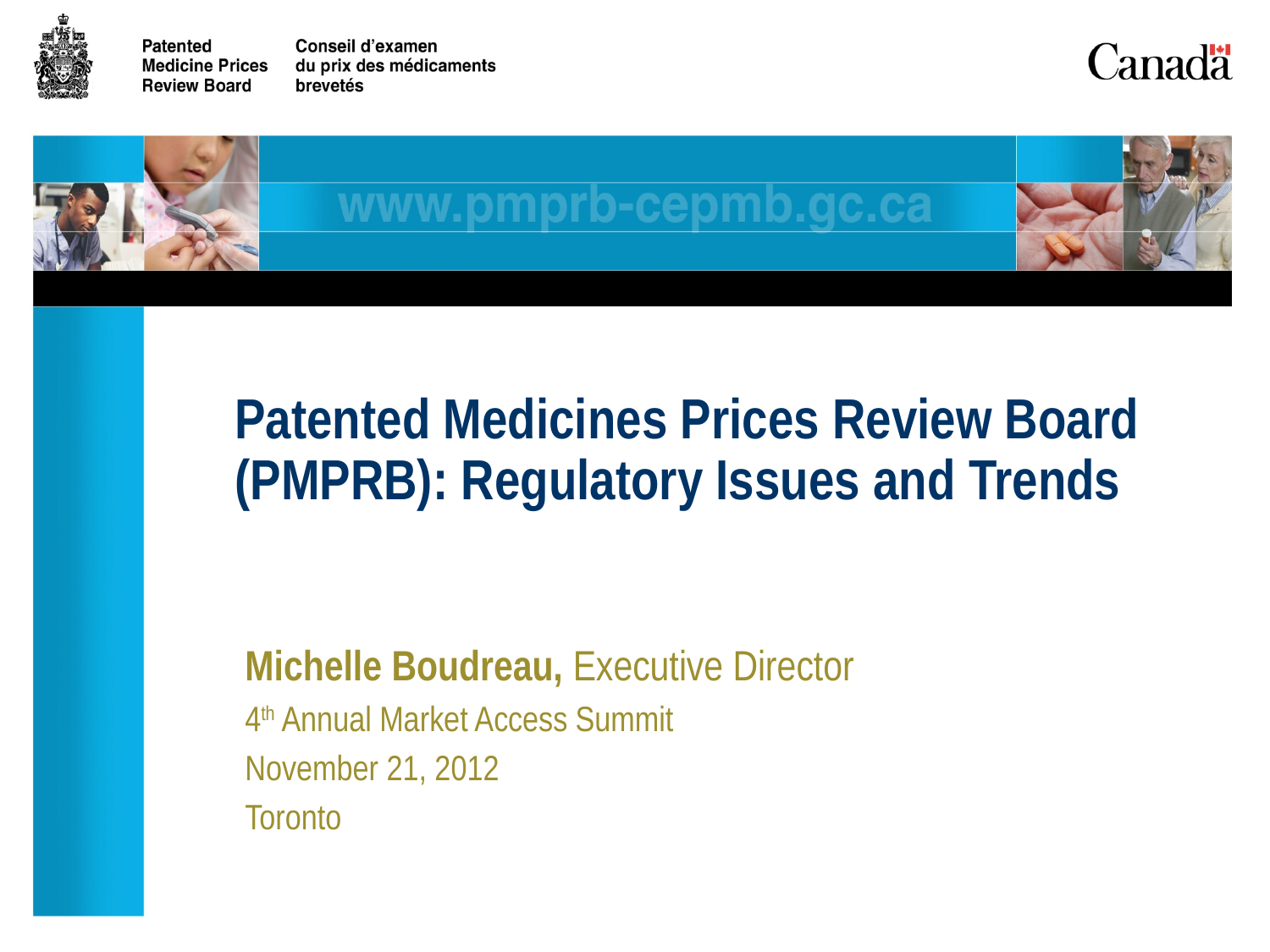

# Patented Medicines Prices Review Board (PMPRB): Regulatory Issues and Trends

Michelle Boudreau, Executive Director
4th Annual Market Access Summit
November 21, 2012
Toronto